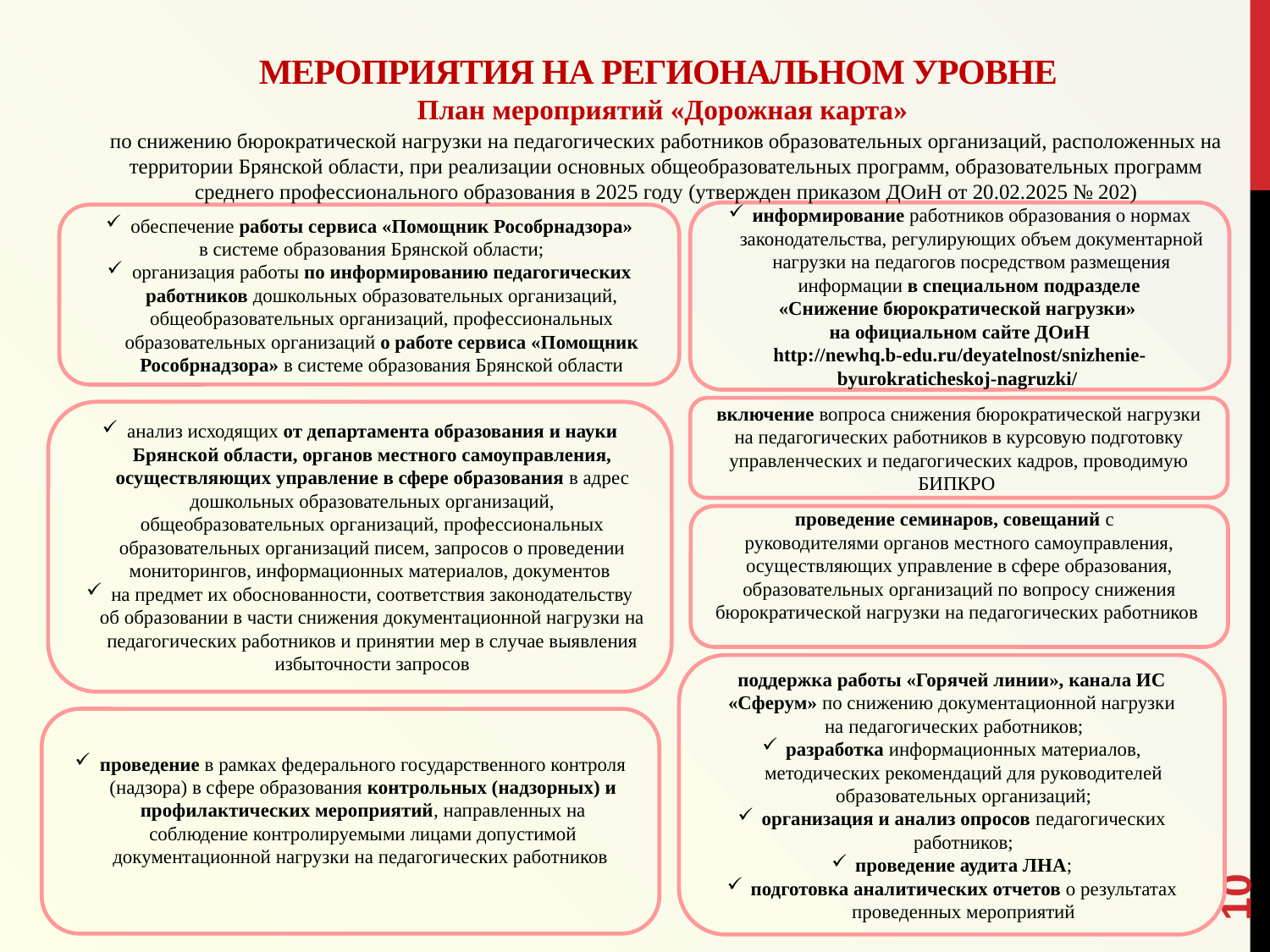

МЕРОПРИЯТИЯ НА РЕГИОНАЛЬНОМ УРОВНЕ

План мероприятий «Дорожная карта»
по снижению бюрократической нагрузки на педагогических работников образовательных организаций, расположенных на территории Брянской области, при реализации основных общеобразовательных программ, образовательных программ среднего профессионального образования в 2025 году (утвержден приказом ДОиН от 20.02.2025 № 202)
информирование работников образования о нормах законодательства, регулирующих объем документарной нагрузки на педагогов посредством размещения информации в специальном подразделе
«Снижение бюрократической нагрузки»
на официальном сайте ДОиН http://newhq.b-edu.ru/deyatelnost/snizhenie-byurokraticheskoj-nagruzki/

обеспечение работы сервиса «Помощник Рособрнадзора»
 в системе образования Брянской области;
организация работы по информированию педагогических работников дошкольных образовательных организаций, общеобразовательных организаций, профессиональных образовательных организаций о работе сервиса «Помощник Рособрнадзора» в системе образования Брянской области

включение вопроса снижения бюрократической нагрузки на педагогических работников в курсовую подготовку управленческих и педагогических кадров, проводимую БИПКРО
анализ исходящих от департамента образования и науки Брянской области, органов местного самоуправления, осуществляющих управление в сфере образования в адрес дошкольных образовательных организаций, общеобразовательных организаций, профессиональных образовательных организаций писем, запросов о проведении мониторингов, информационных материалов, документов
на предмет их обоснованности, соответствия законодательству об образовании в части снижения документационной нагрузки на педагогических работников и принятии мер в случае выявления избыточности запросов
проведение семинаров, совещаний с
руководителями органов местного самоуправления, осуществляющих управление в сфере образования, образовательных организаций по вопросу снижения бюрократической нагрузки на педагогических работников

поддержка работы «Горячей линии», канала ИС «Сферум» по снижению документационной нагрузки
 на педагогических работников;
разработка информационных материалов, методических рекомендаций для руководителей образовательных организаций;
организация и анализ опросов педагогических работников;
проведение аудита ЛНА;
подготовка аналитических отчетов о результатах проведенных мероприятий

проведение в рамках федерального государственного контроля (надзора) в сфере образования контрольных (надзорных) и профилактических мероприятий, направленных на соблюдение контролируемыми лицами допустимой документационной нагрузки на педагогических работников

10